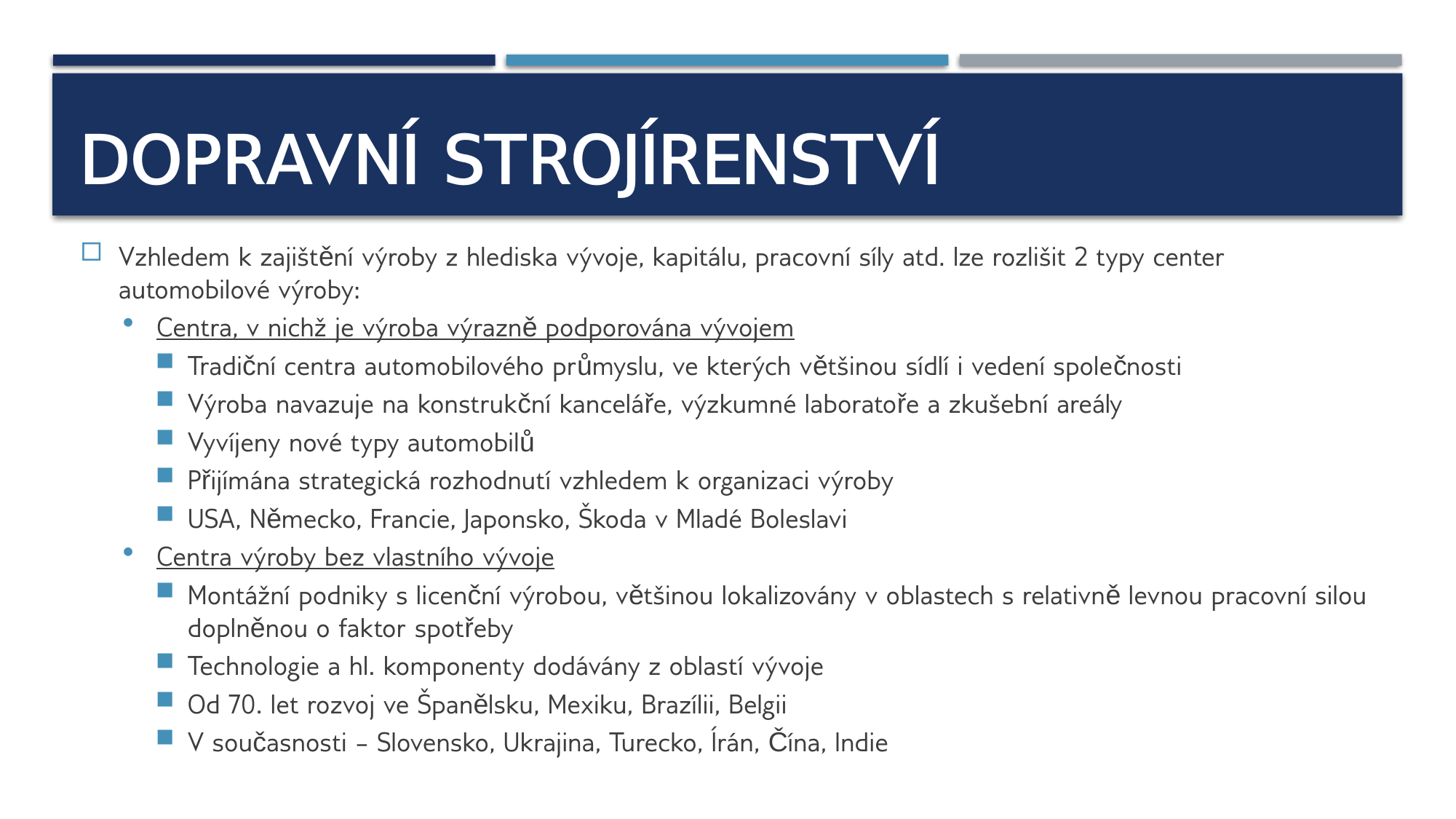

# Dopravní strojírenství
Vzhledem k zajištění výroby z hlediska vývoje, kapitálu, pracovní síly atd. lze rozlišit 2 typy center automobilové výroby:
Centra, v nichž je výroba výrazně podporována vývojem
Tradiční centra automobilového průmyslu, ve kterých většinou sídlí i vedení společnosti
Výroba navazuje na konstrukční kanceláře, výzkumné laboratoře a zkušební areály
Vyvíjeny nové typy automobilů
Přijímána strategická rozhodnutí vzhledem k organizaci výroby
USA, Německo, Francie, Japonsko, Škoda v Mladé Boleslavi
Centra výroby bez vlastního vývoje
Montážní podniky s licenční výrobou, většinou lokalizovány v oblastech s relativně levnou pracovní silou doplněnou o faktor spotřeby
Technologie a hl. komponenty dodávány z oblastí vývoje
Od 70. let rozvoj ve Španělsku, Mexiku, Brazílii, Belgii
V současnosti – Slovensko, Ukrajina, Turecko, Írán, Čína, Indie